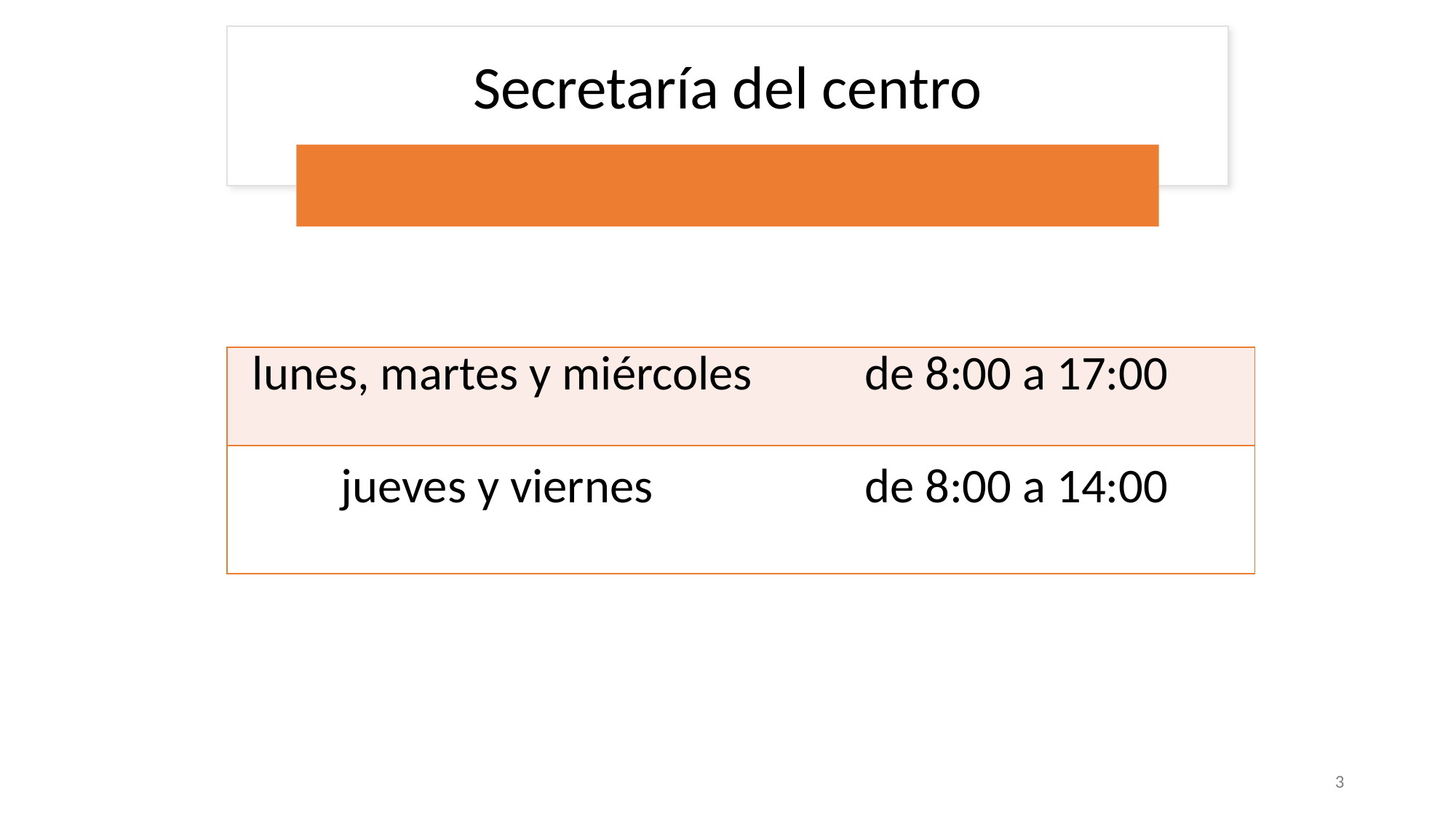

Secretaría del centro

| lunes, martes y miércoles | de 8:00 a 17:00 |
| --- | --- |
| jueves y viernes | de 8:00 a 14:00 |
3